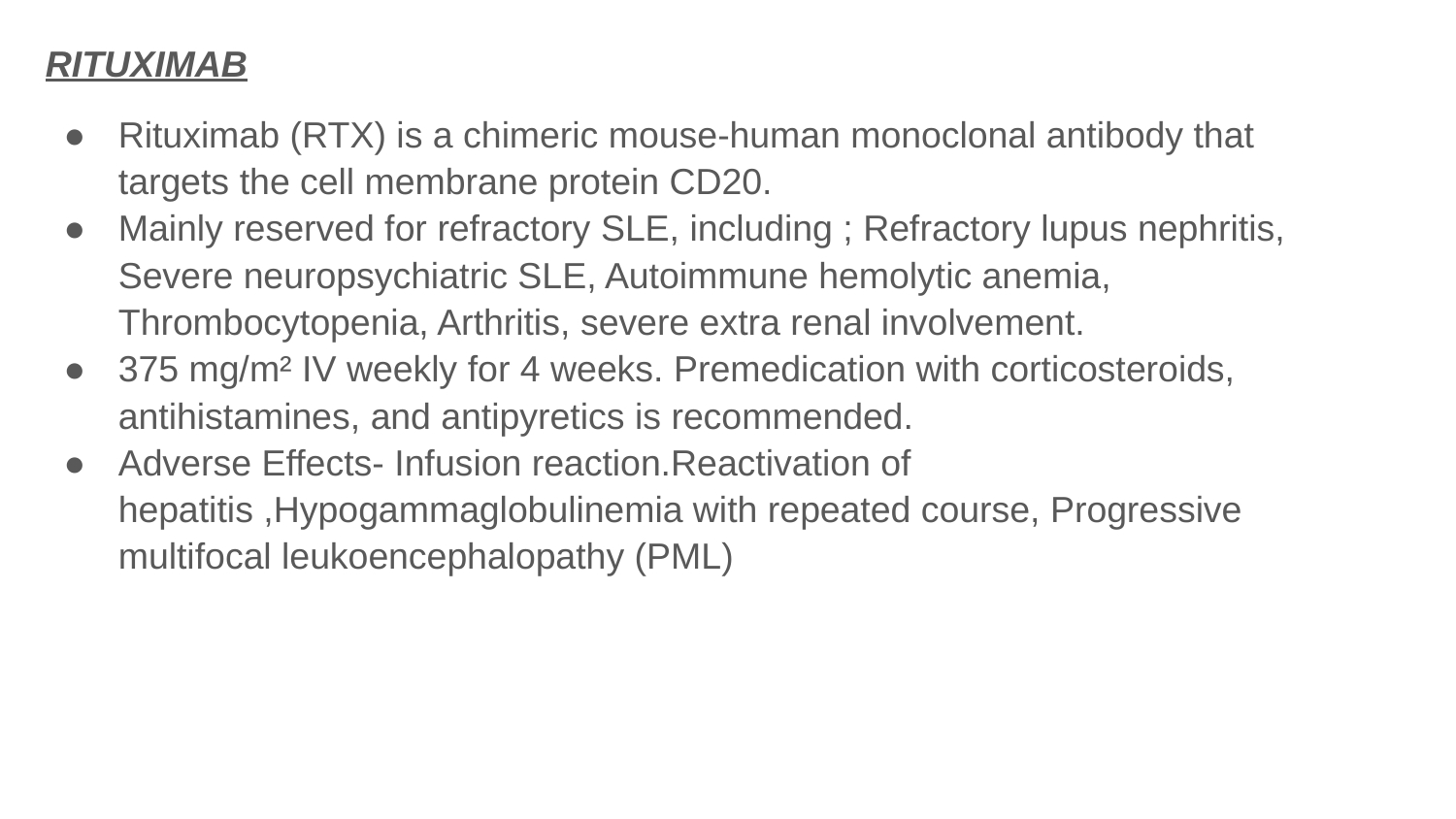

RITUXIMAB
Rituximab (RTX) is a chimeric mouse-human monoclonal antibody that targets the cell membrane protein CD20.
Mainly reserved for refractory SLE, including ; Refractory lupus nephritis, Severe neuropsychiatric SLE, Autoimmune hemolytic anemia, Thrombocytopenia, Arthritis, severe extra renal involvement.
375 mg/m² IV weekly for 4 weeks. Premedication with corticosteroids, antihistamines, and antipyretics is recommended.
Adverse Effects- Infusion reaction.Reactivation of hepatitis ,Hypogammaglobulinemia with repeated course, Progressive multifocal leukoencephalopathy (PML)